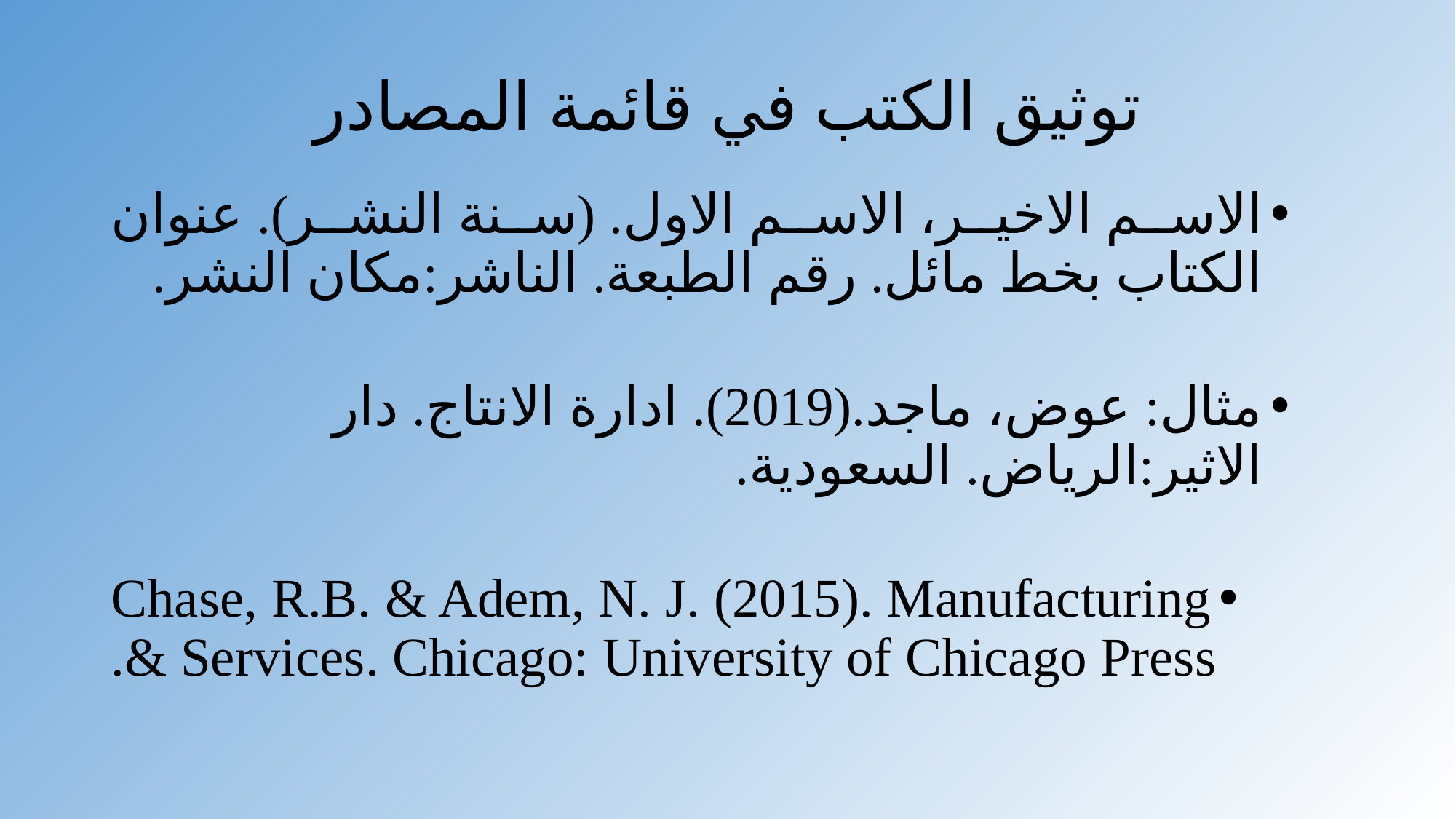

# توثيق الكتب في قائمة المصادر
الاسم الاخير، الاسم الاول. (سنة النشر). عنوان الكتاب بخط مائل. رقم الطبعة. الناشر:مكان النشر.

مثال: عوض، ماجد.(2019). ادارة الانتاج. دار الاثير:الرياض. السعودية.

Chase, R.B. & Adem, N. J. (2015). Manufacturing & Services. Chicago: University of Chicago Press.